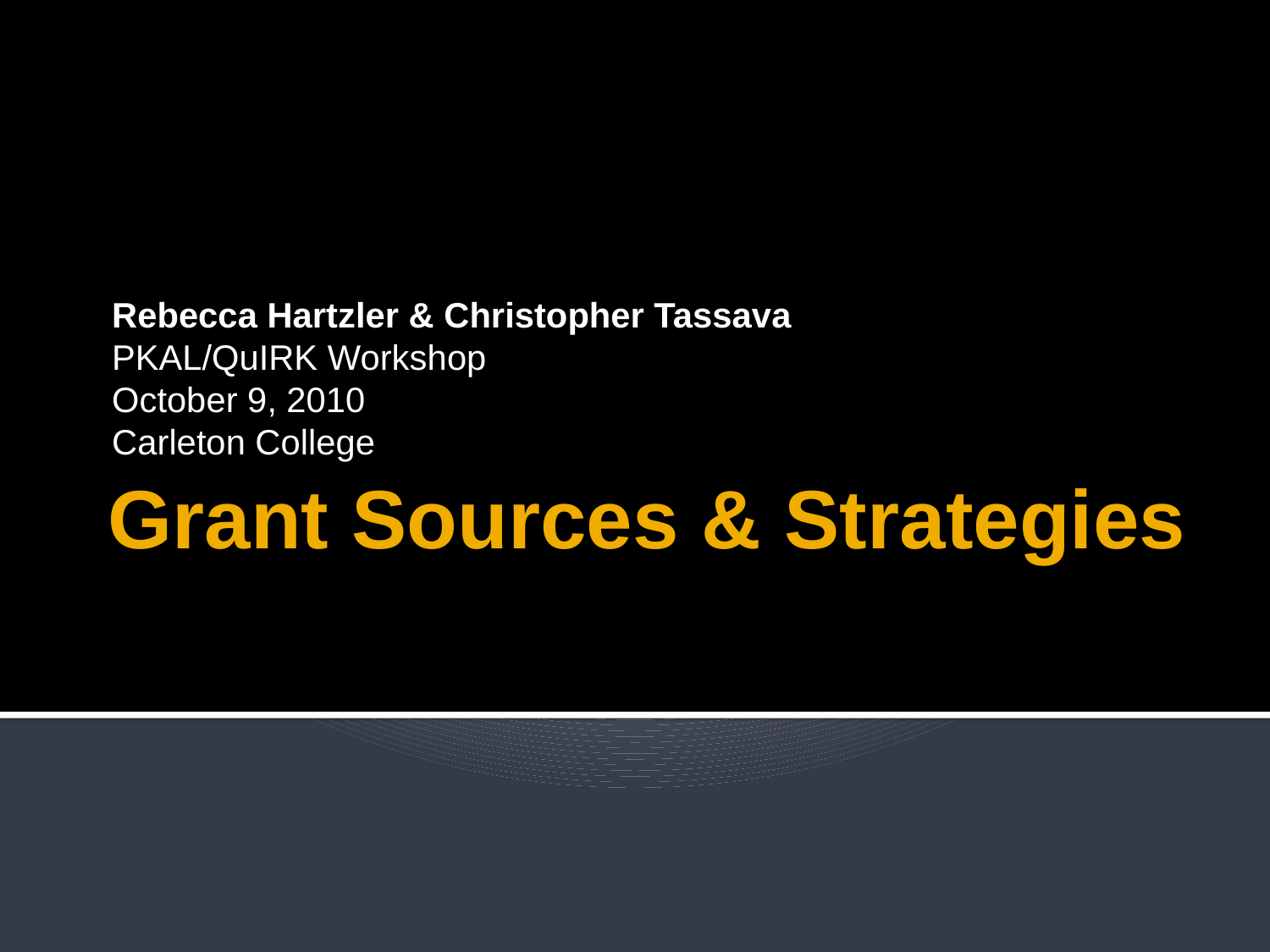

Rebecca Hartzler & Christopher Tassava
PKAL/QuIRK Workshop
October 9, 2010
Carleton College
# Grant Sources & Strategies